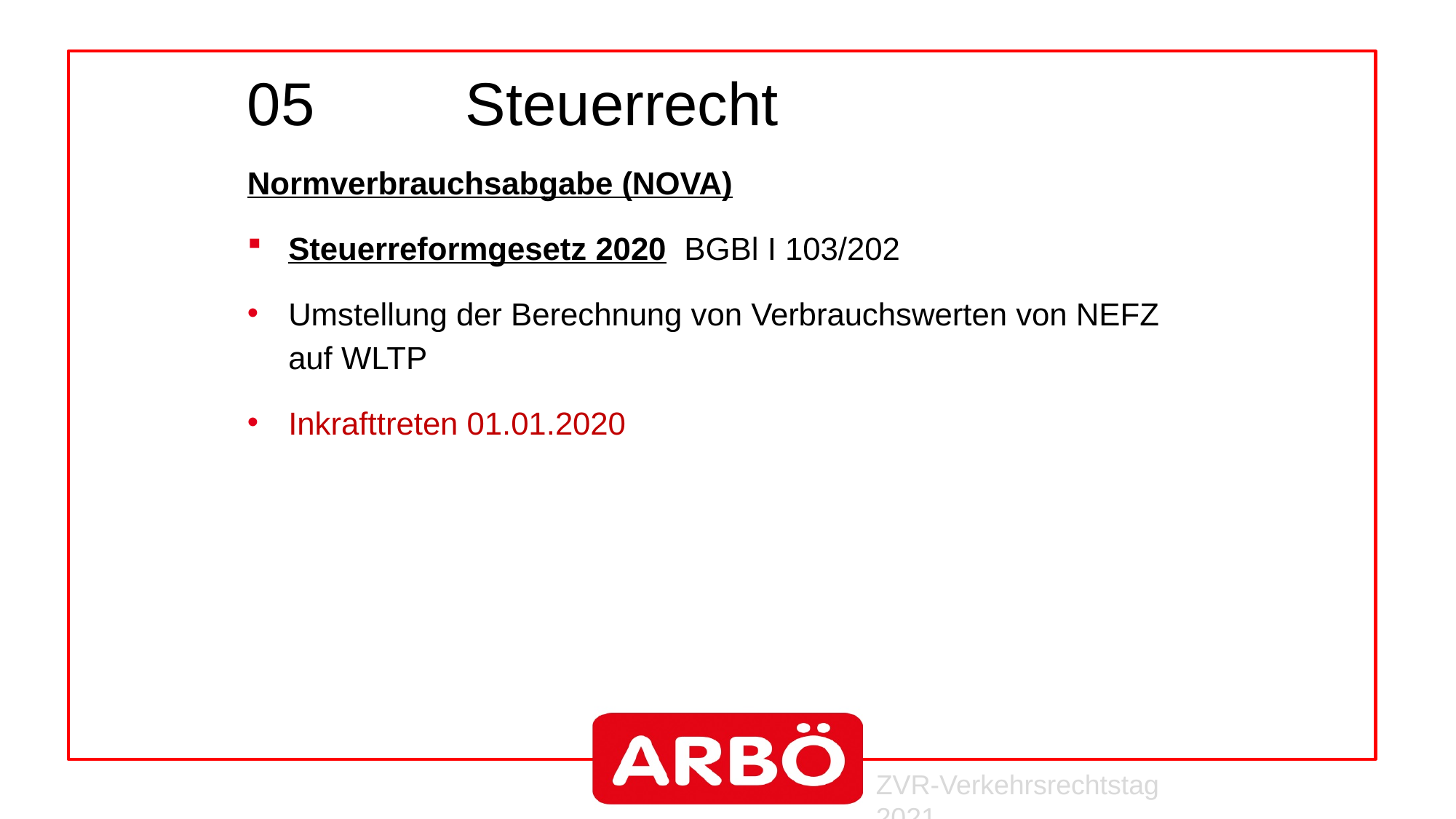

# 05		Steuerrecht
Normverbrauchsabgabe (NOVA)
Steuerreformgesetz 2020  BGBl I 103/202
Umstellung der Berechnung von Verbrauchswerten von NEFZ auf WLTP
Inkrafttreten 01.01.2020

ZVR-Verkehrsrechtstag 2021